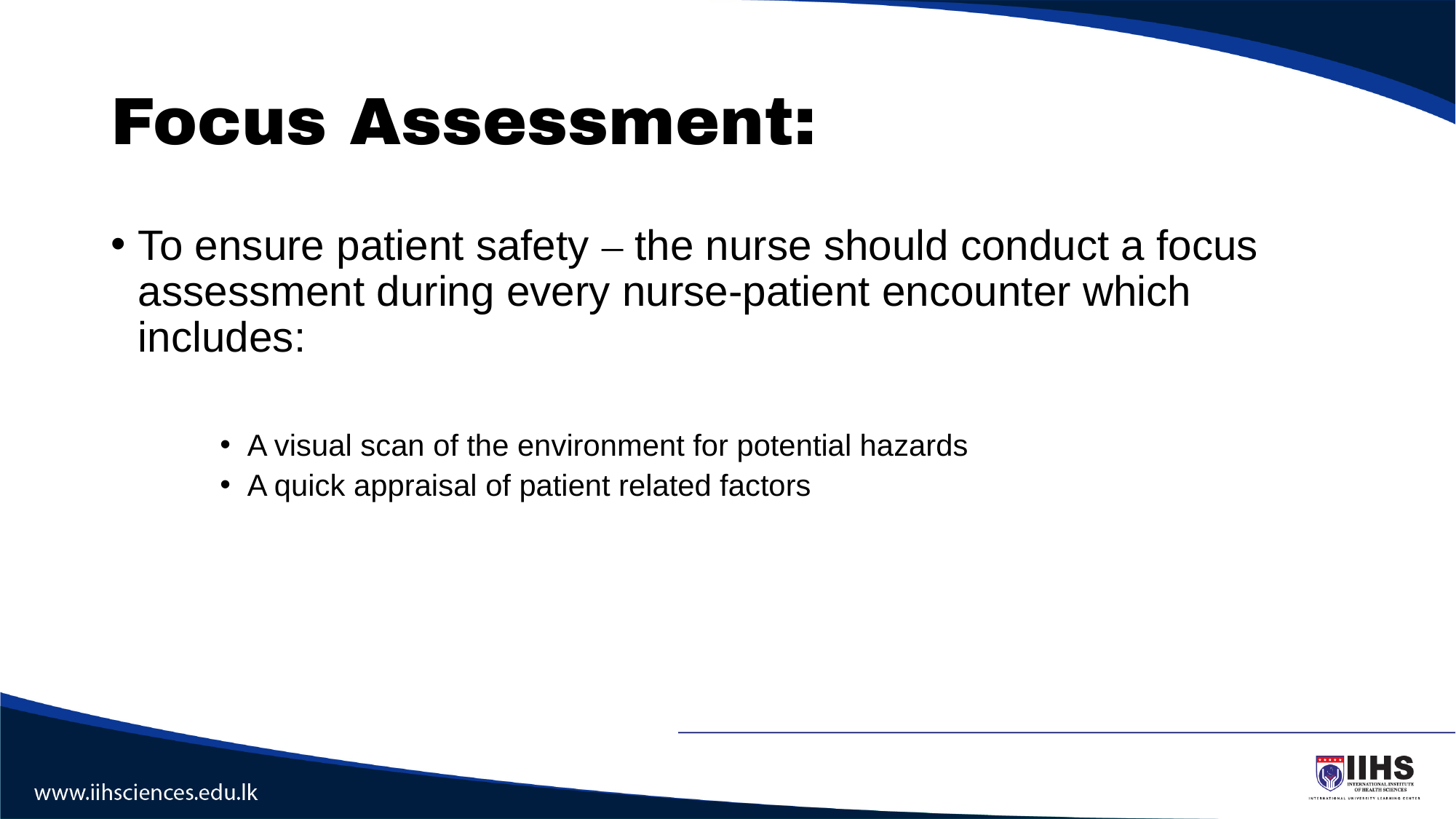

# Focus Assessment:
To ensure patient safety – the nurse should conduct a focus assessment during every nurse-patient encounter which includes:

A visual scan of the environment for potential hazards
A quick appraisal of patient related factors